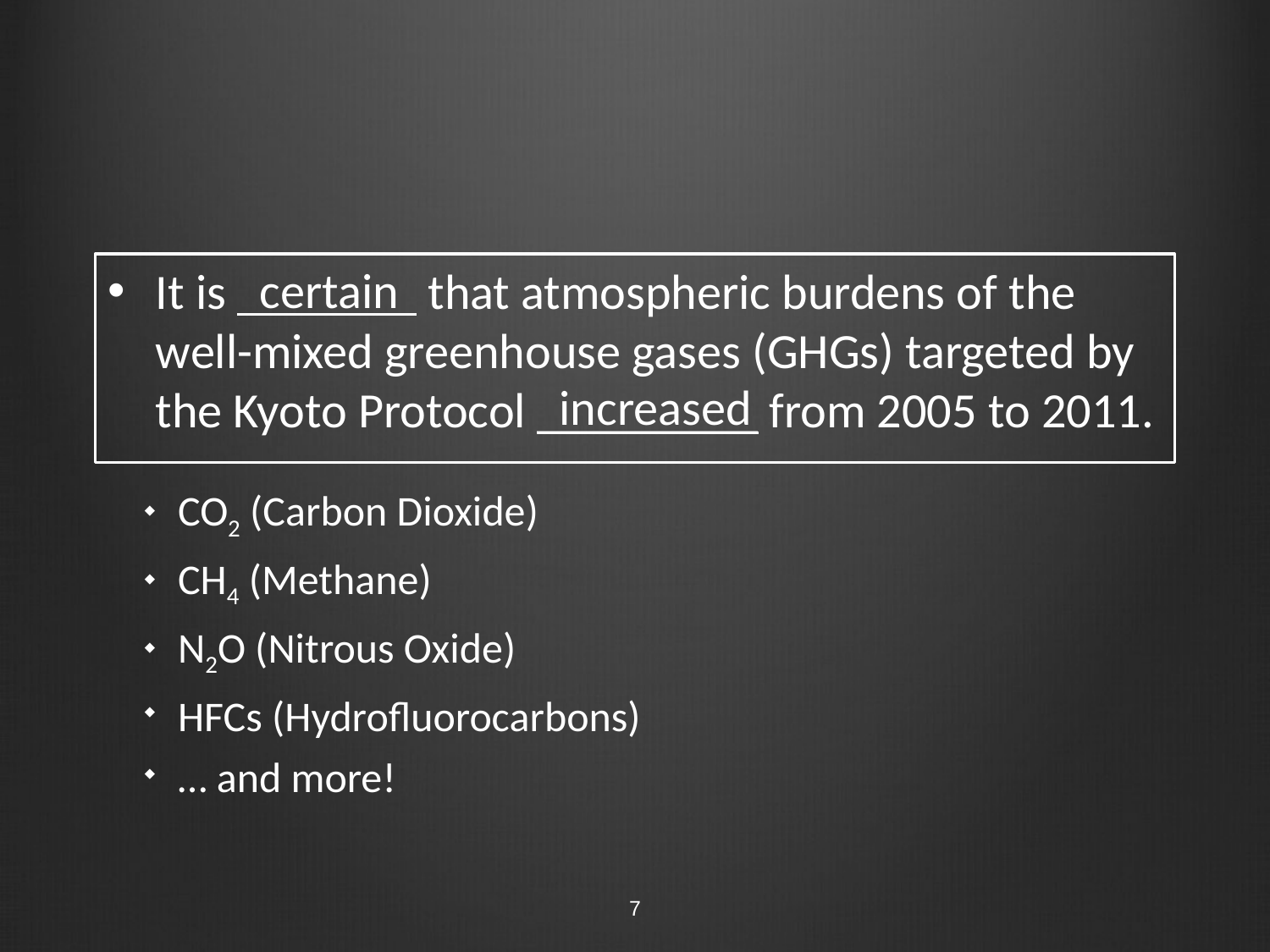

#
certain
It is                  that atmospheric burdens of the well-mixed greenhouse gases (GHGs) targeted by the Kyoto Protocol _________ from 2005 to 2011.
increased
CO2 (Carbon Dioxide)
CH4 (Methane)
N2O (Nitrous Oxide)
HFCs (Hydrofluorocarbons)
… and more!
7